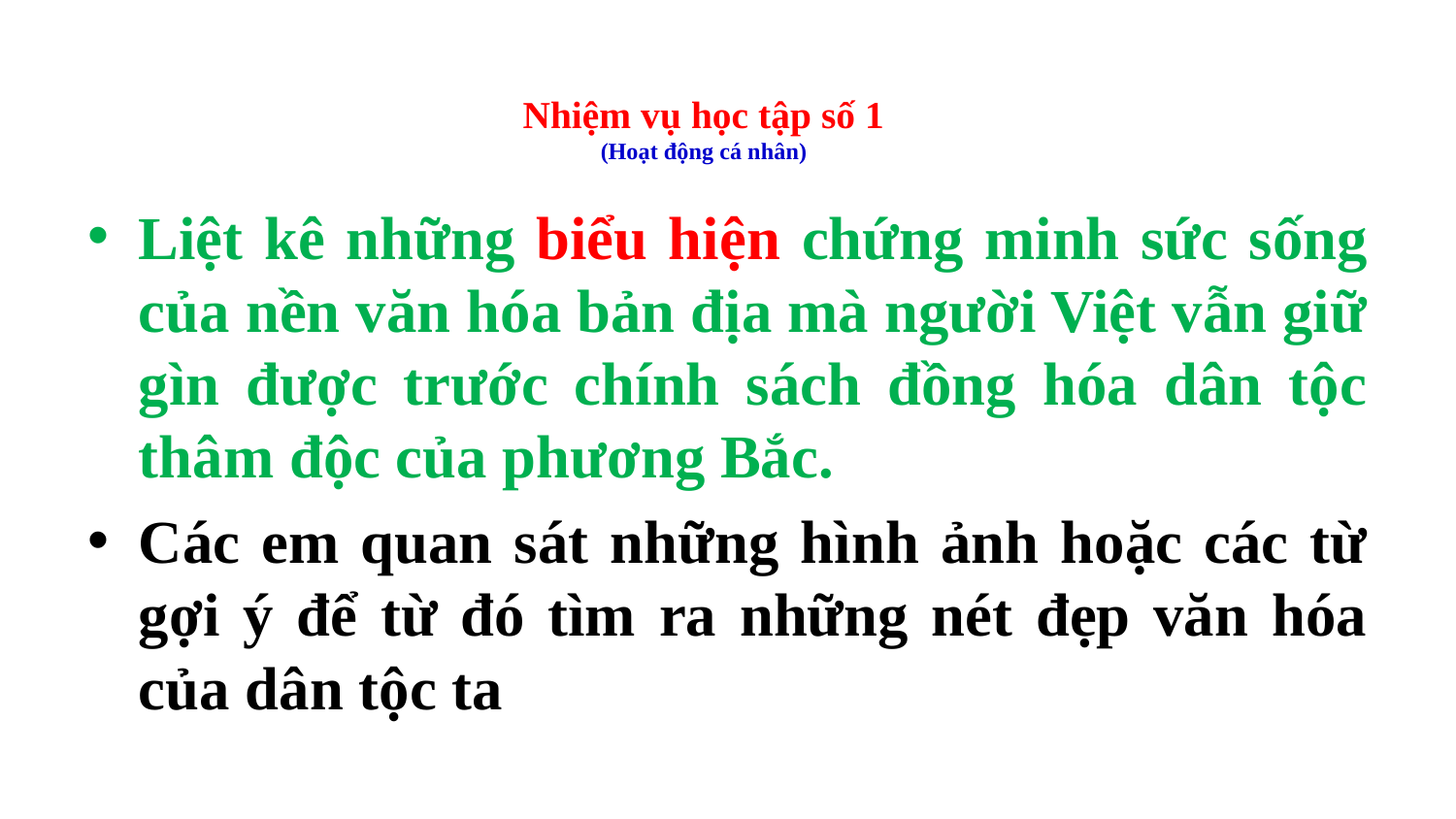

# Nhiệm vụ học tập số 1 (Hoạt động cá nhân)
Liệt kê những biểu hiện chứng minh sức sống của nền văn hóa bản địa mà người Việt vẫn giữ gìn được trước chính sách đồng hóa dân tộc thâm độc của phương Bắc.
Các em quan sát những hình ảnh hoặc các từ gợi ý để từ đó tìm ra những nét đẹp văn hóa của dân tộc ta